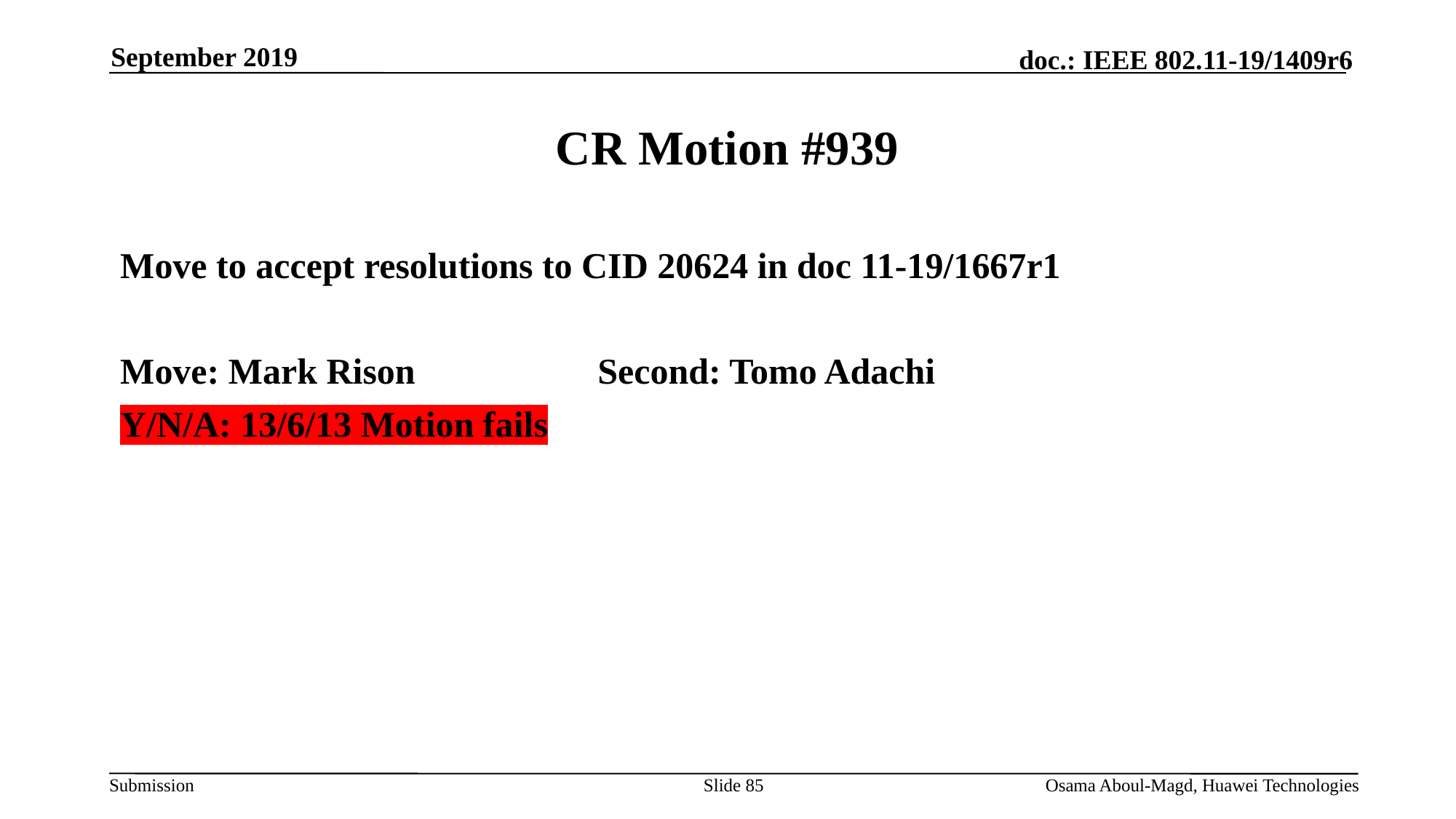

September 2019
# CR Motion #939
Move to accept resolutions to CID 20624 in doc 11-19/1667r1

Move: Mark Rison		Second: Tomo Adachi
Y/N/A: 13/6/13 Motion fails

Slide 85
Osama Aboul-Magd, Huawei Technologies